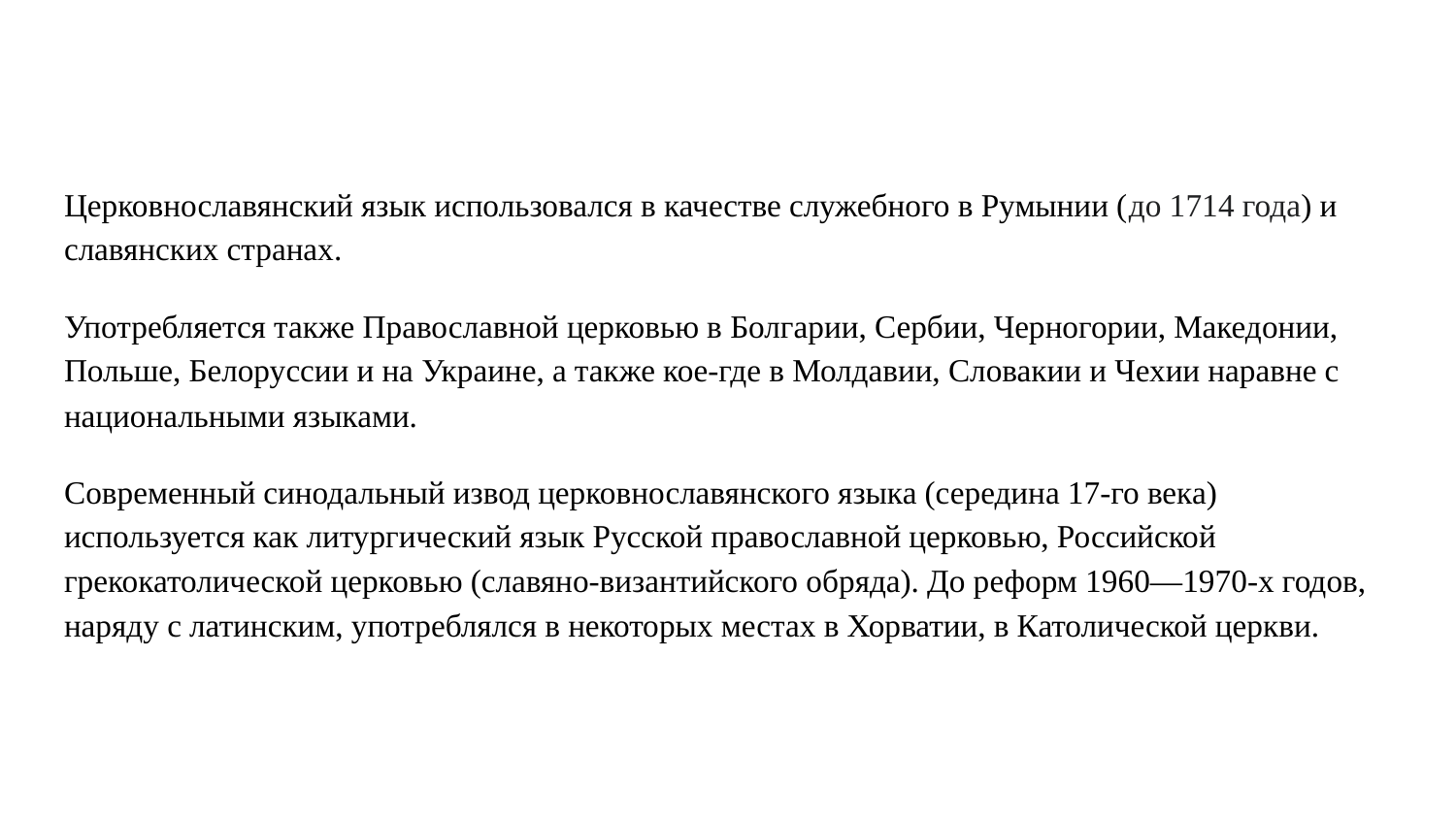

Церковнославянский язык использовался в качестве служебного в Румынии (до 1714 года) и славянских странах.
Употребляется также Православной церковью в Болгарии, Сербии, Черногории, Македонии, Польше, Белоруссии и на Украине, а также кое-где в Молдавии, Словакии и Чехии наравне с национальными языками.
Современный синодальный извод церковнославянского языка (середина 17-го века) используется как литургический язык Русской православной церковью, Российской грекокатолической церковью (славяно-византийского обряда). До реформ 1960—1970‑х годов, наряду с латинским, употреблялся в некоторых местах в Хорватии, в Католической церкви.